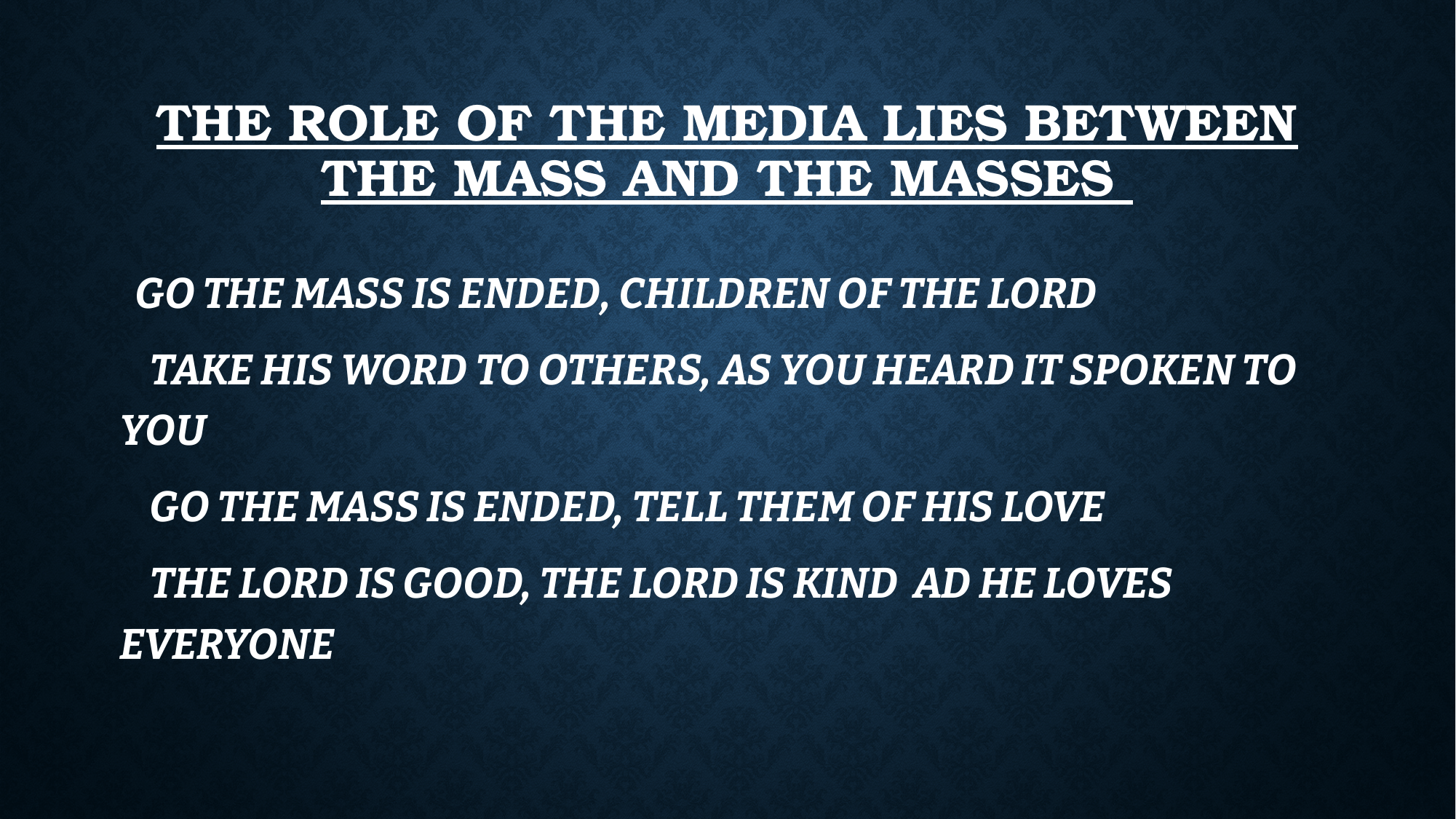

# THE role OF THE MEDIA lies BETWEEN THE MASS AND THE MASSES
  GO THE MASS IS ENDED, CHILDREN OF THE LORD
    TAKE HIS WORD TO OTHERS, AS YOU HEARD IT SPOKEN TO  YOU
    GO THE MASS IS ENDED, TELL THEM OF HIS LOVE
    THE LORD IS GOOD, THE LORD IS KIND  AD HE LOVES EVERYONE